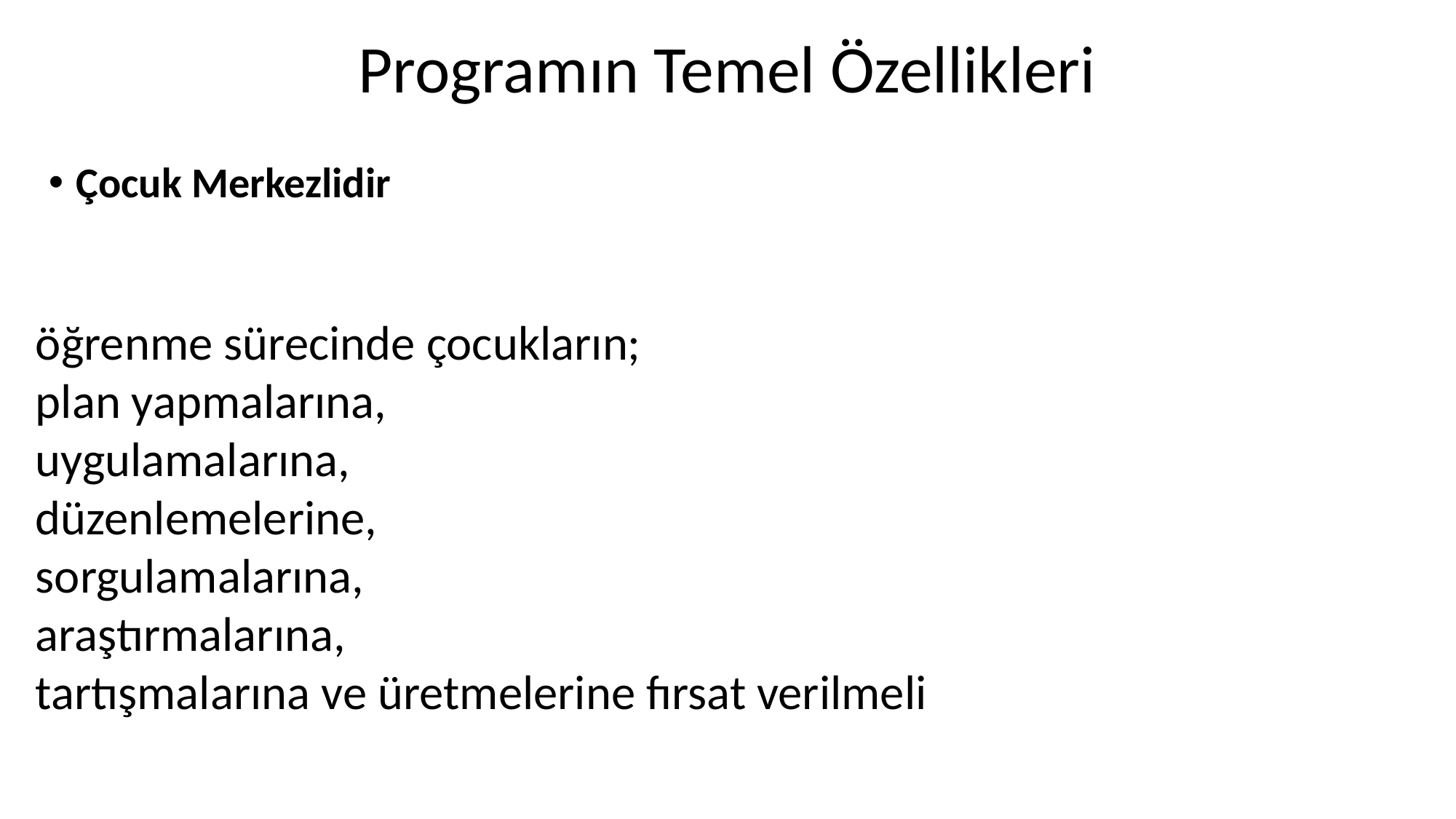

# Programın Temel Özellikleri
Çocuk Merkezlidir
öğrenme sürecinde çocukların;
plan yapmalarına,
uygulamalarına,
düzenlemelerine,
sorgulamalarına,
araştırmalarına,
tartışmalarına ve üretmelerine fırsat verilmeli